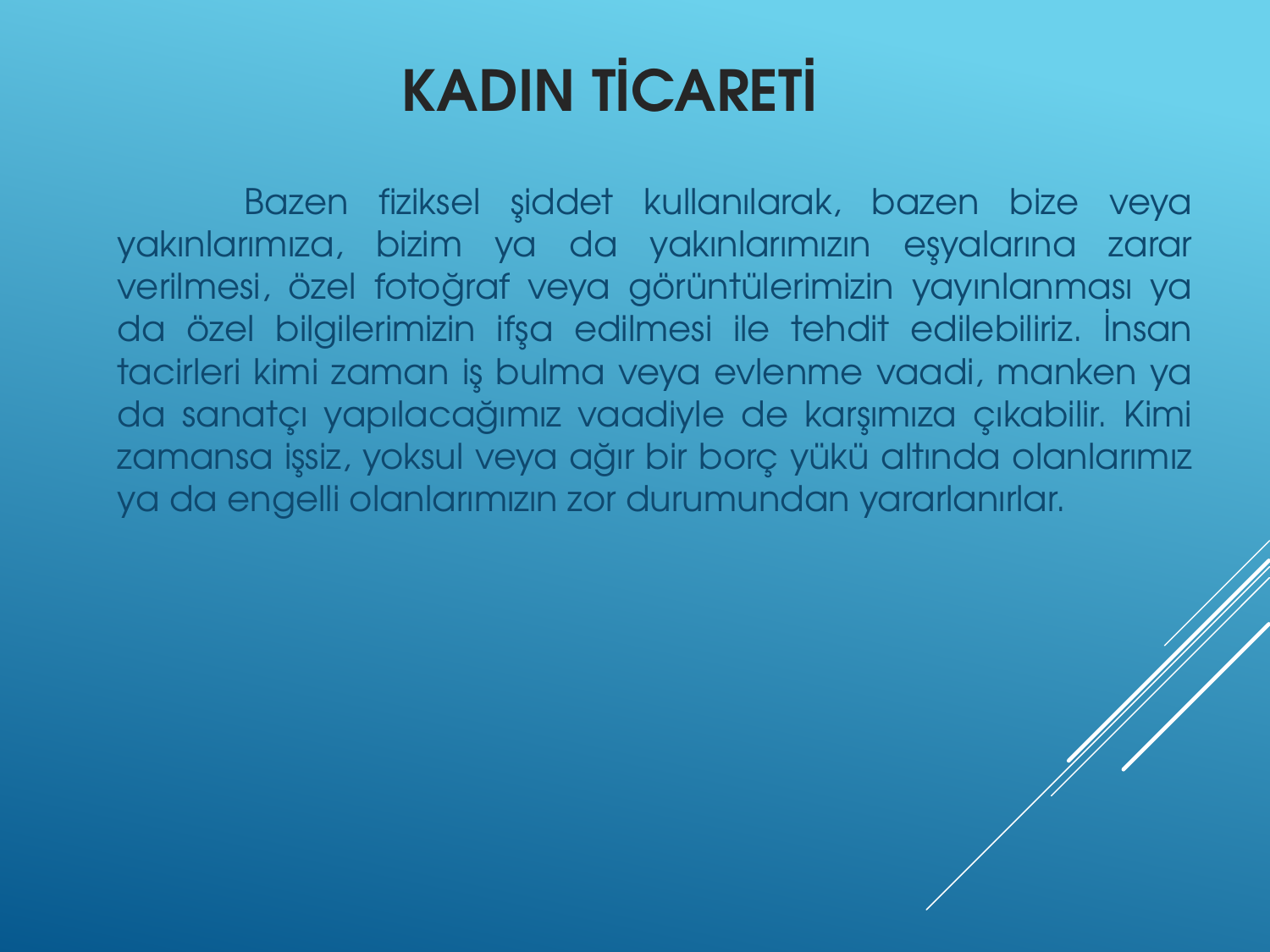

# KADIN TİCARETİ
	Bazen fiziksel şiddet kullanılarak, bazen bize veya yakınlarımıza, bizim ya da yakınlarımızın eşyalarına zarar verilmesi, özel fotoğraf veya görüntülerimizin yayınlanması ya da özel bilgilerimizin ifşa edilmesi ile tehdit edilebiliriz. İnsan tacirleri kimi zaman iş bulma veya evlenme vaadi, manken ya da sanatçı yapılacağımız vaadiyle de karşımıza çıkabilir. Kimi zamansa işsiz, yoksul veya ağır bir borç yükü altında olanlarımız ya da engelli olanlarımızın zor durumundan yararlanırlar.